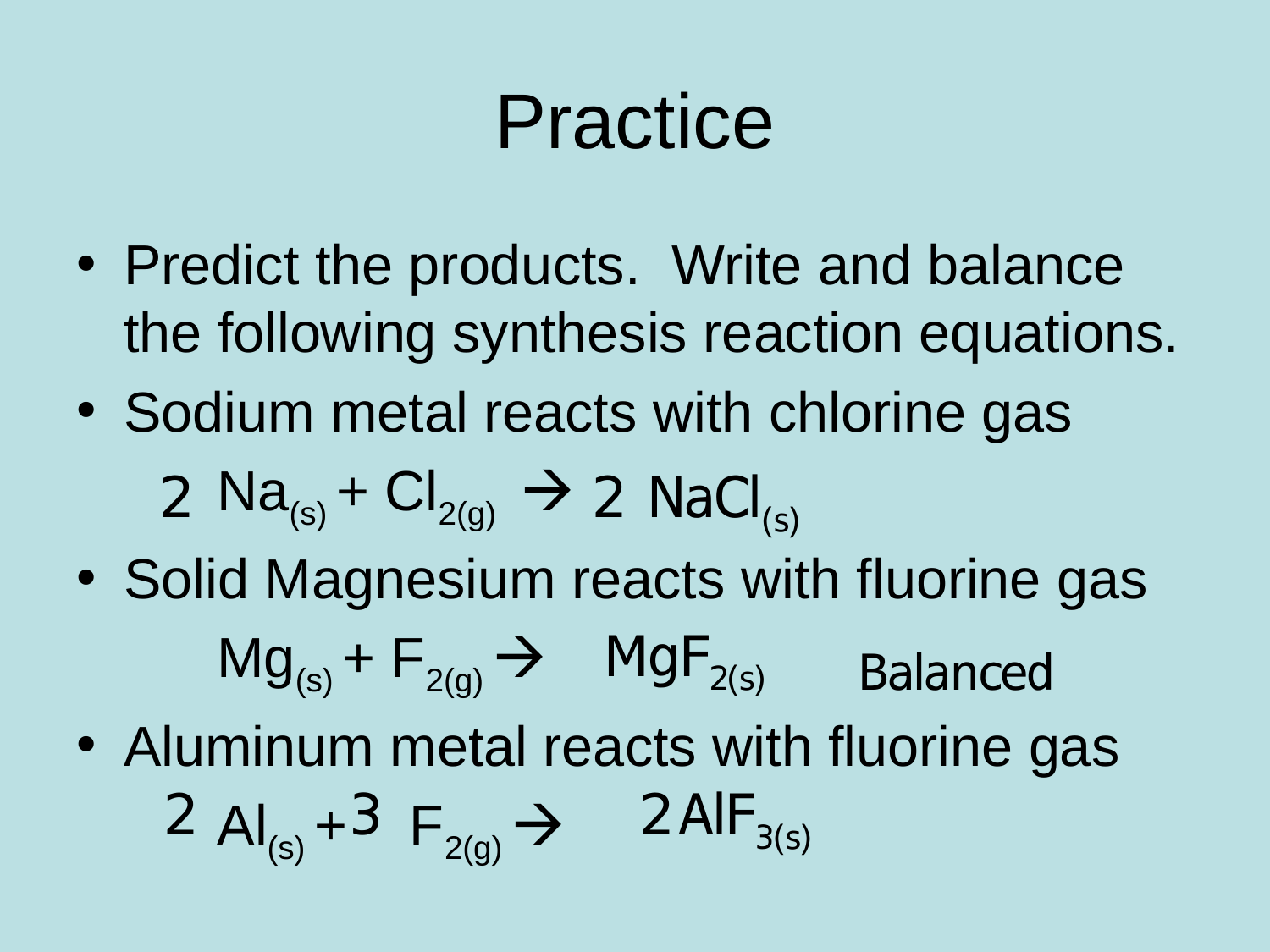

# Practice

Predict the products.  Write and balance the following synthesis reaction equations.
Sodium metal reacts with chlorine gas
         Na(s) + Cl2(g)  🡪
Solid Magnesium reacts with fluorine gas
         Mg(s) + F2(g) 🡪
Aluminum metal reacts with fluorine gas
         Al(s) +    F2(g) 🡪
2
2
NaCl(s)

MgF2(s)
Balanced

2
3
2
AlF3(s)